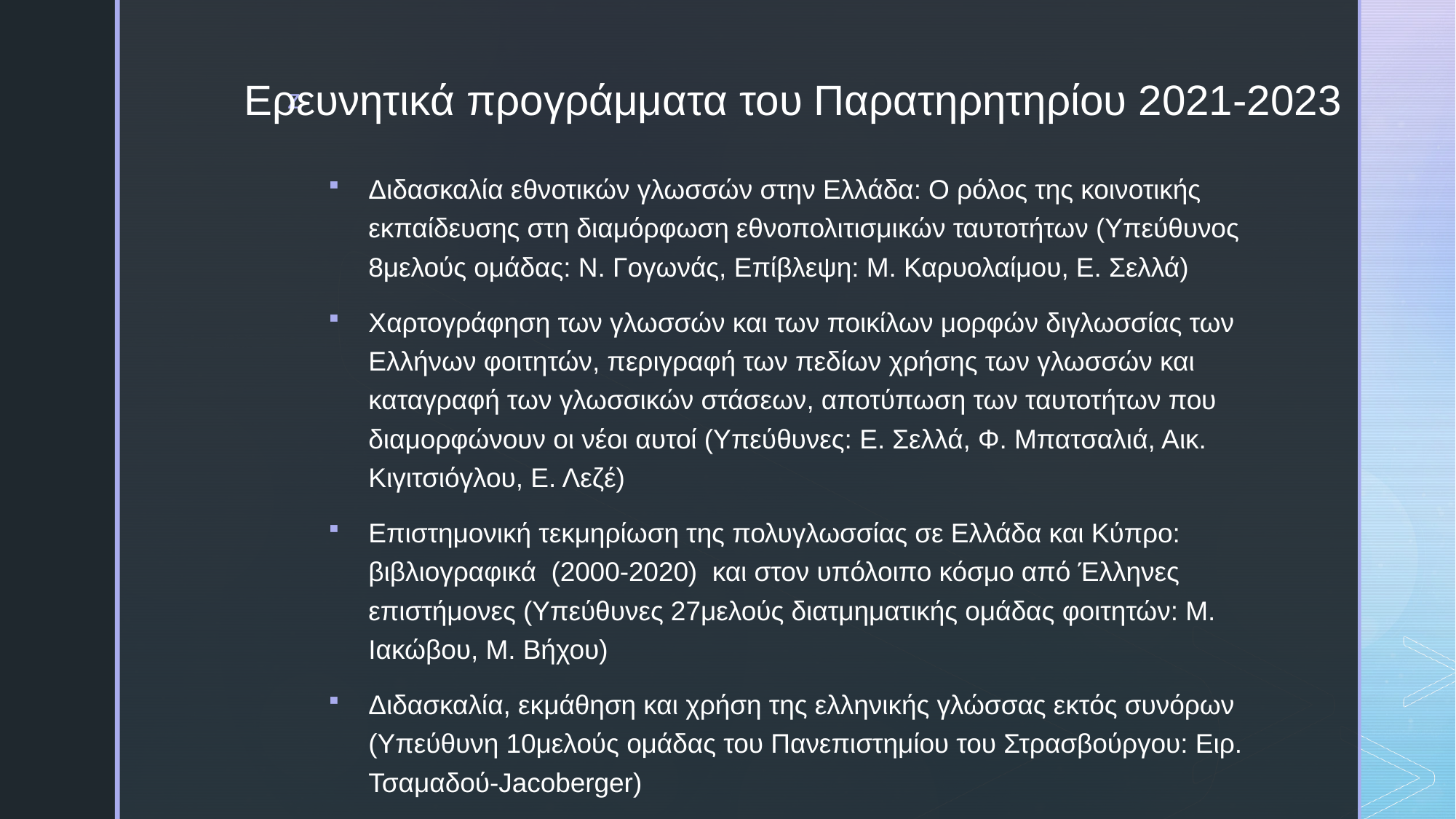

# Ερευνητικά προγράμματα του Παρατηρητηρίου 2021-2023
Διδασκαλία εθνοτικών γλωσσών στην Ελλάδα: Ο ρόλος της κοινοτικής εκπαίδευσης στη διαμόρφωση εθνοπολιτισμικών ταυτοτήτων (Υπεύθυνος 8μελούς ομάδας: Ν. Γογωνάς, Επίβλεψη: Μ. Καρυολαίμου, Ε. Σελλά)
Xαρτογράφηση των γλωσσών και των ποικίλων μορφών διγλωσσίας των Ελλήνων φοιτητών, περιγραφή των πεδίων χρήσης των γλωσσών και καταγραφή των γλωσσικών στάσεων, αποτύπωση των ταυτοτήτων που διαμορφώνουν οι νέοι αυτοί (Υπεύθυνες: Ε. Σελλά, Φ. Μπατσαλιά, Αικ. Κιγιτσιόγλου, Ε. Λεζέ)
Επιστημονική τεκμηρίωση της πολυγλωσσίας σε Ελλάδα και Κύπρο:  βιβλιογραφικά  (2000-2020)  και στον υπόλοιπο κόσμο από Έλληνες επιστήμονες (Υπεύθυνες 27μελούς διατμηματικής ομάδας φοιτητών: Μ. Ιακώβου, Μ. Βήχου)
Διδασκαλία, εκμάθηση και χρήση της ελληνικής γλώσσας εκτός συνόρων (Υπεύθυνη 10μελούς ομάδας του Πανεπιστημίου του Στρασβούργου: Ειρ. Τσαμαδού-Jacoberger)